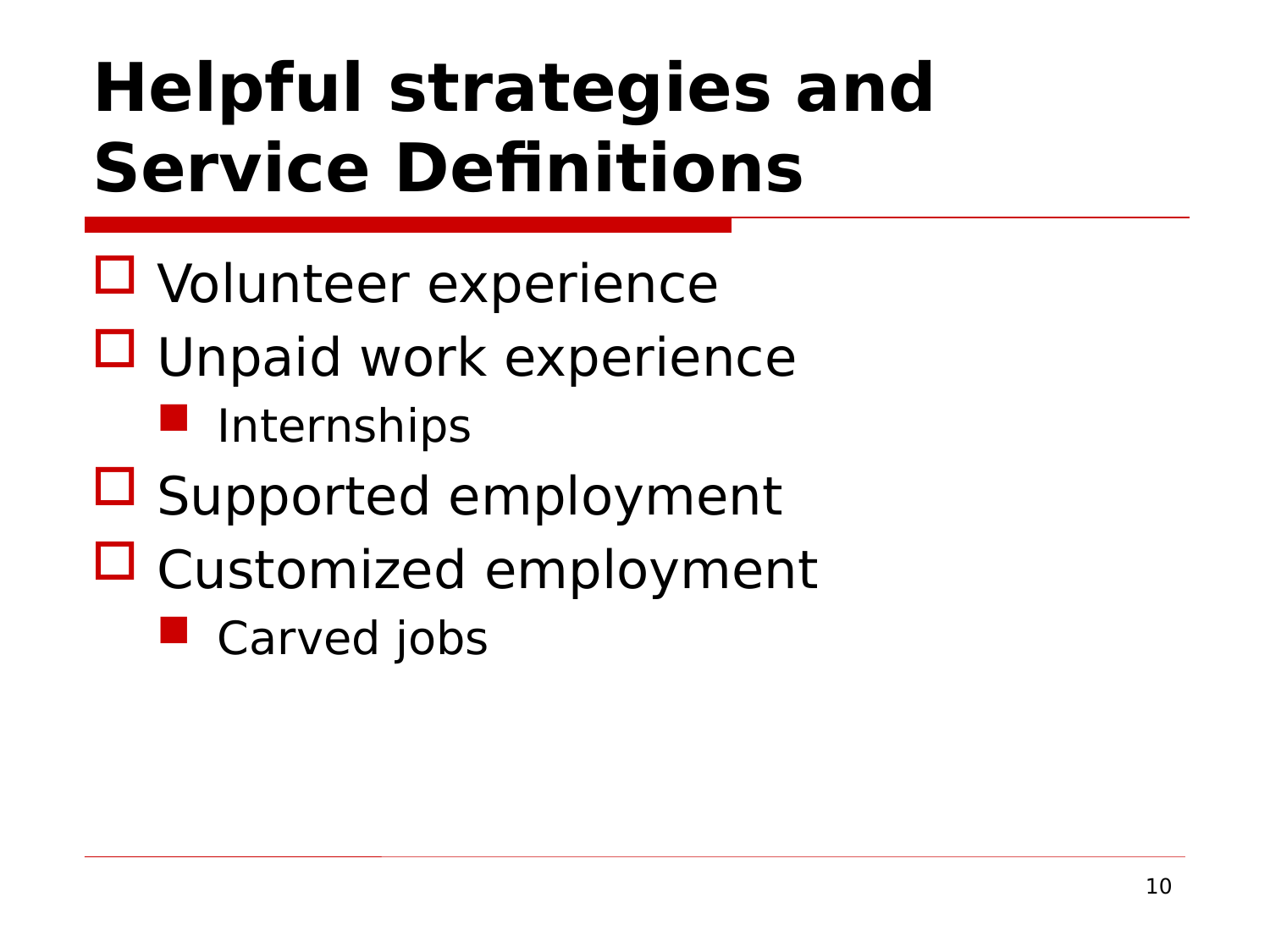

# Helpful strategies and Service Definitions
Volunteer experience
Unpaid work experience
Internships
Supported employment
Customized employment
Carved jobs

10